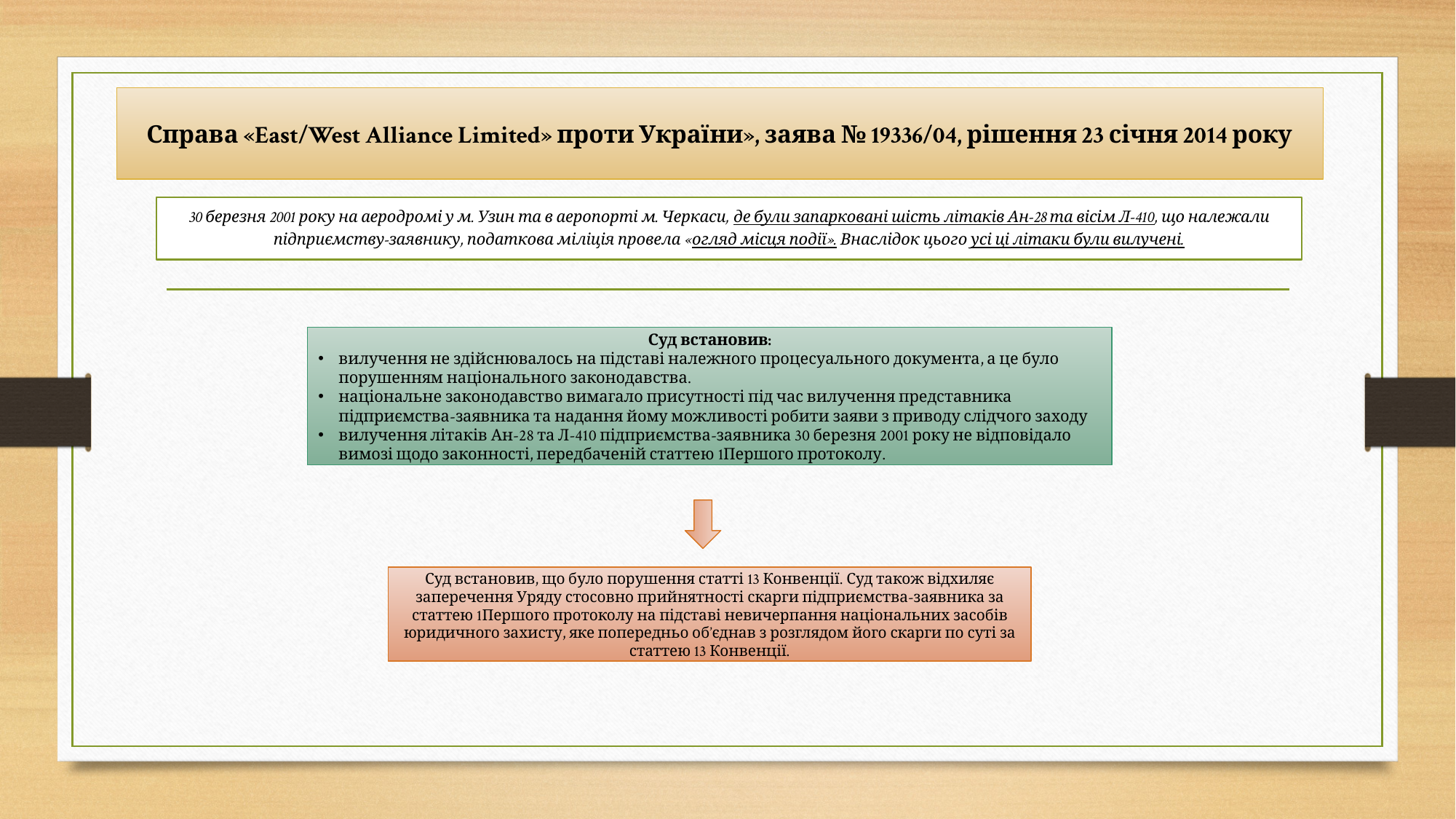

# Справа «East/West Alliance Limited» проти України», заява № 19336/04, рішення 23 січня 2014 року
30 березня 2001 року на аеродромі у м. Узин та в аеропорті м. Черкаси, де були запарковані шість літаків Ан-28 та вісім Л-410, що належали підприємству-заявнику, податкова міліція провела «огляд місця події». Внаслідок цього усі ці літаки були вилучені.
Суд встановив:
вилучення не здійснювалось на підставі належного процесуального документа, а це було порушенням національного законодавства.
національне законодавство вимагало присутності під час вилучення представника підприємства-заявника та надання йому можливості робити заяви з приводу слідчого заходу
вилучення літаків Ан-28 та Л-410 підприємства-заявника 30 березня 2001 року не відповідало вимозі щодо законності, передбаченій статтею 1Першого протоколу.

Суд встановив, що було порушення статті 13 Конвенції. Суд також відхиляє заперечення Уряду стосовно прийнятності скарги підприємства-заявника за статтею 1Першого протоколу на підставі невичерпання національних засобів юридичного захисту, яке попередньо об’єднав з розглядом його скарги по суті за статтею 13 Конвенції.